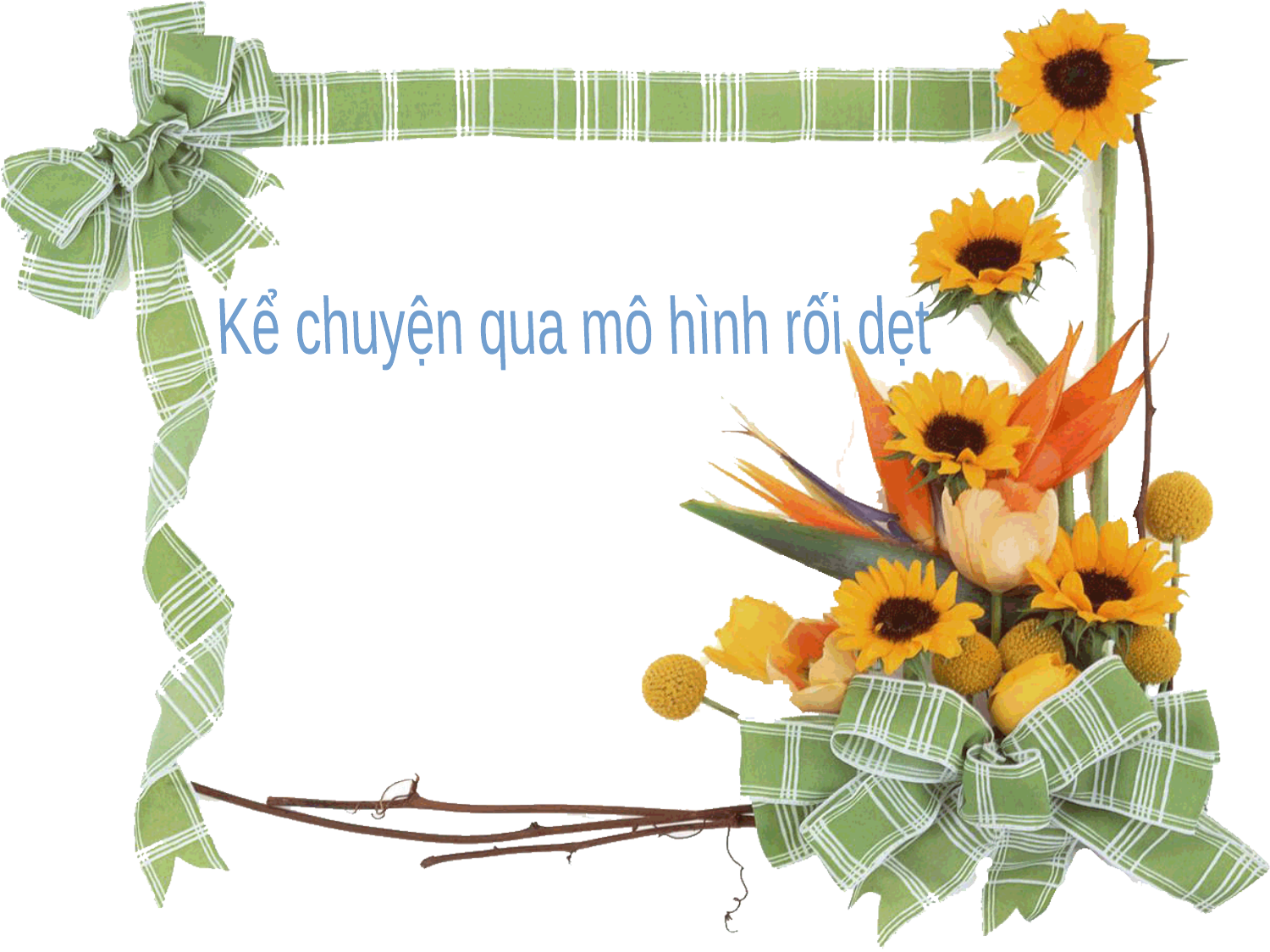

Kể chuyện qua mô hình rối dẹt